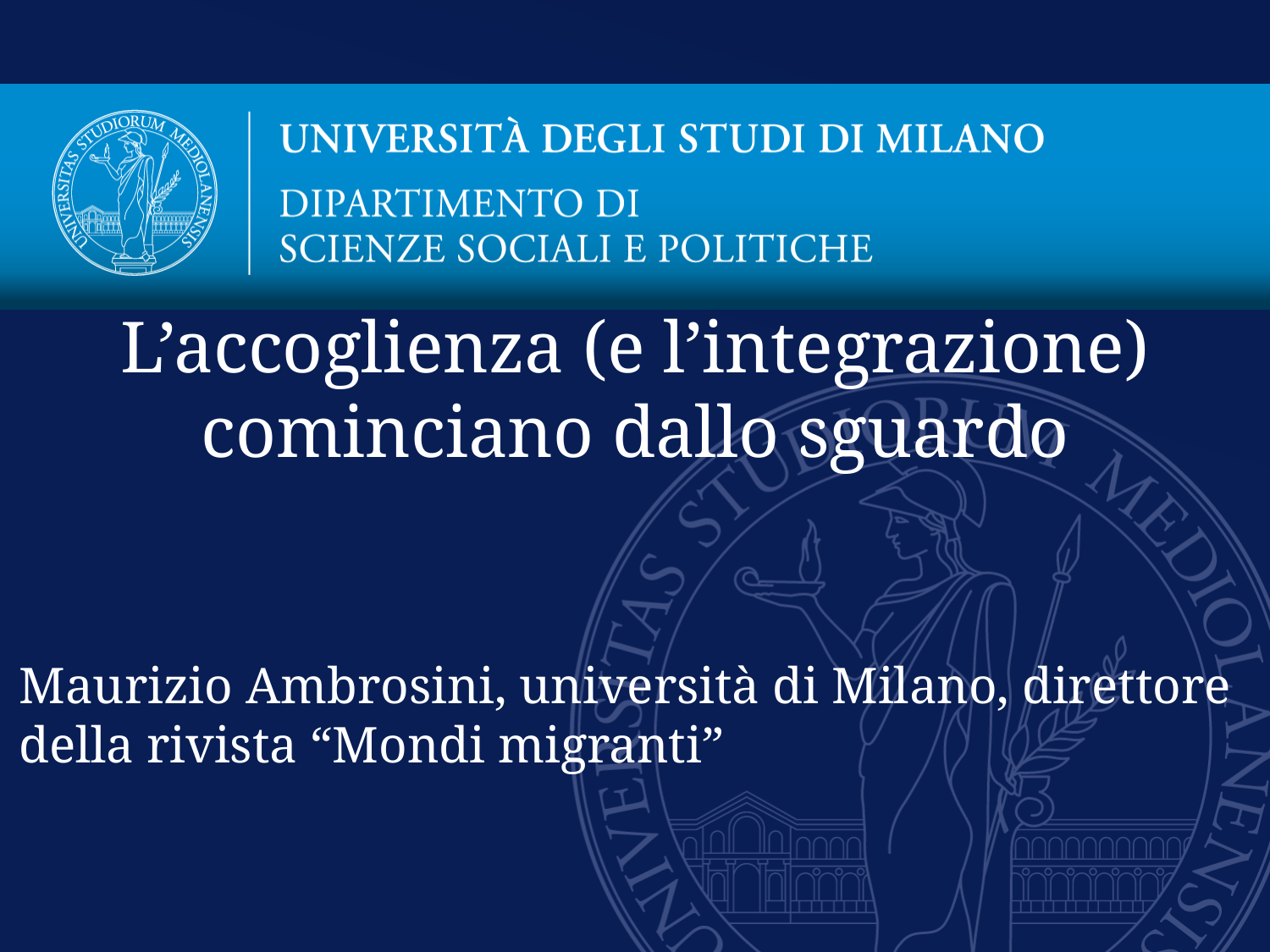

L’accoglienza (e l’integrazione) cominciano dallo sguardo
# Maurizio Ambrosini, università di Milano, direttore della rivista “Mondi migranti”